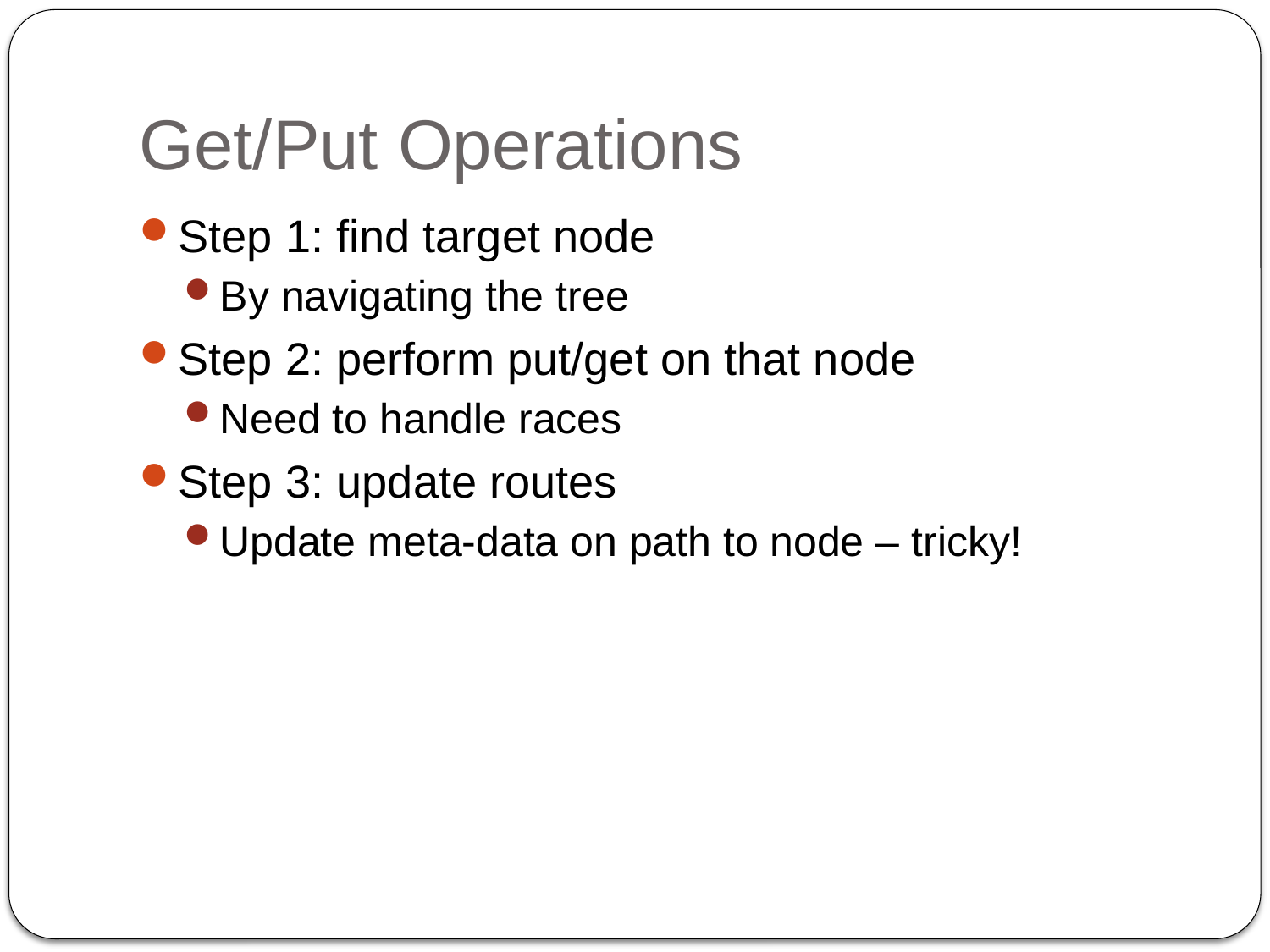

# Get/Put Operations
Step 1: find target node
By navigating the tree
Step 2: perform put/get on that node
Need to handle races
Step 3: update routes
Update meta-data on path to node – tricky!